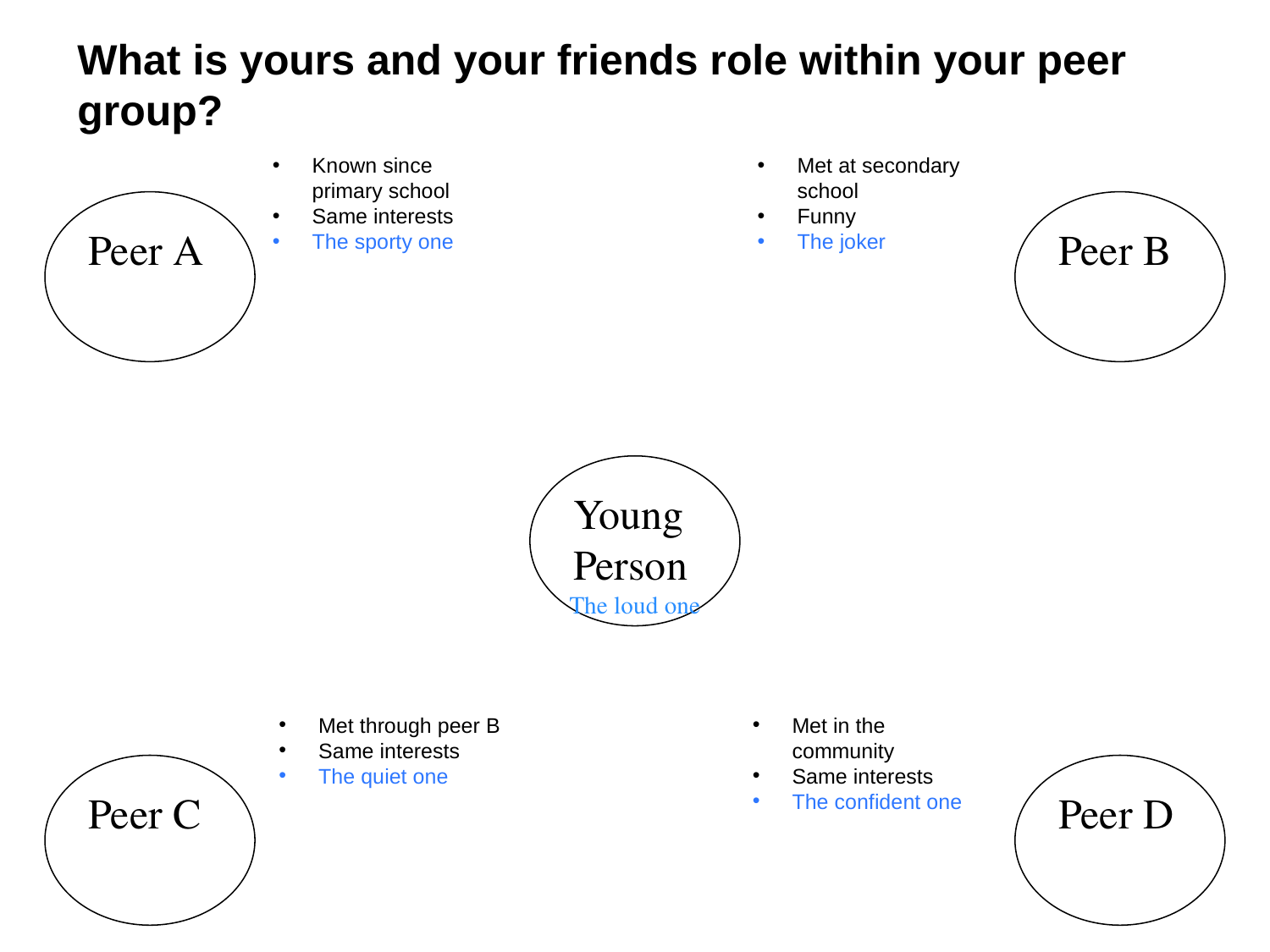

# What is yours and your friends role within your peer group?
Known since primary school
Same interests
The sporty one

Met at secondary school
Funny
The joker

Peer A
Peer B
Young Person
The loud one
Met through peer B
Same interests
The quiet one

Met in the community
Same interests
The confident one
Peer C
Peer D